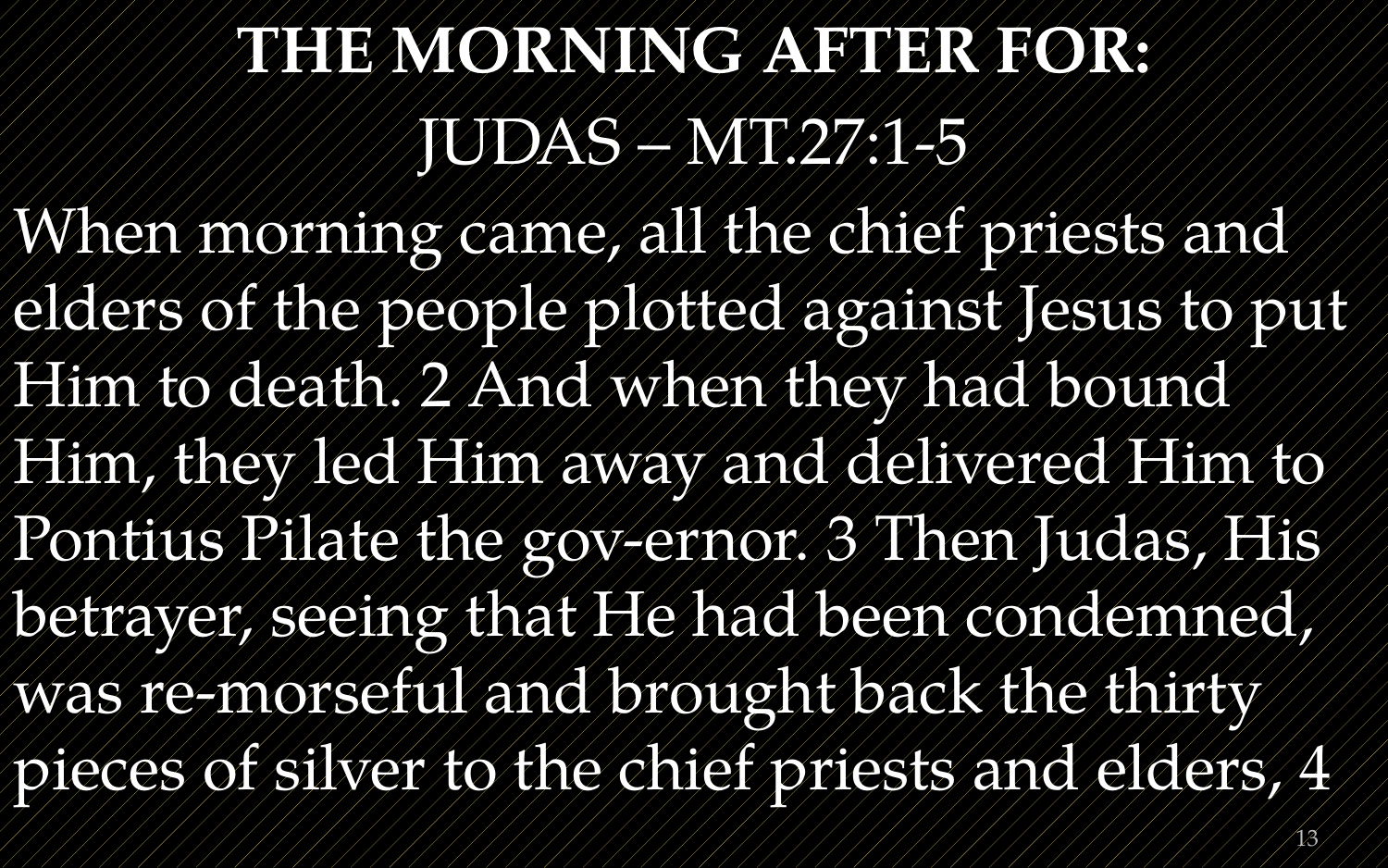

THE MORNING AFTER FOR:
JUDAS – MT.27:1-5
When morning came, all the chief priests and elders of the people plotted against Jesus to put Him to death. 2 And when they had bound Him, they led Him away and delivered Him to Pontius Pilate the gov-ernor. 3 Then Judas, His betrayer, seeing that He had been condemned, was re-morseful and brought back the thirty pieces of silver to the chief priests and elders, 4
13